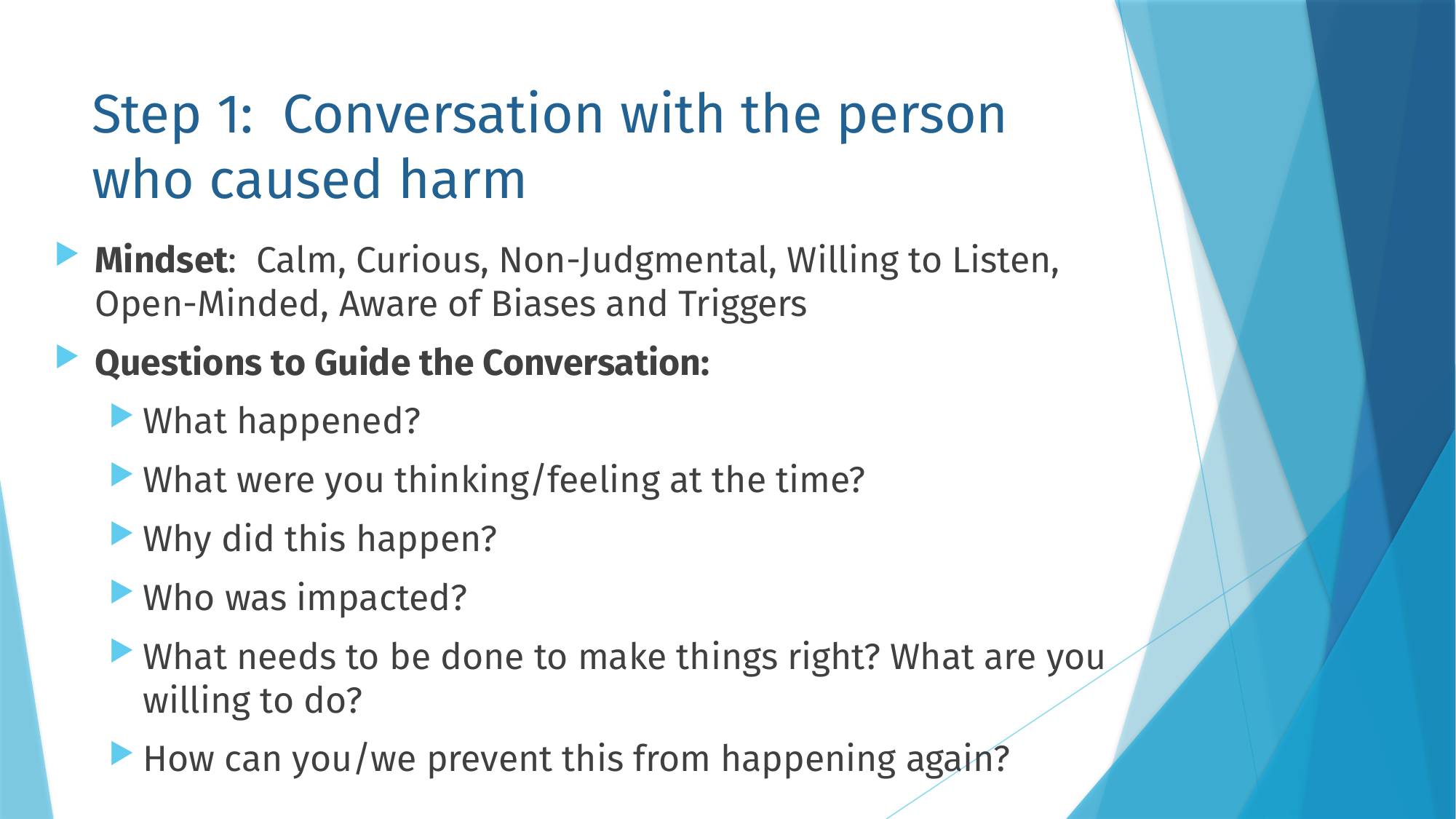

# Step 1:  Conversation with the person who caused harm
Mindset:  Calm, Curious, Non-Judgmental, Willing to Listen, Open-Minded, Aware of Biases and Triggers
Questions to Guide the Conversation:
What happened?
What were you thinking/feeling at the time?
Why did this happen?
Who was impacted?
What needs to be done to make things right? What are you willing to do?
How can you/we prevent this from happening again?